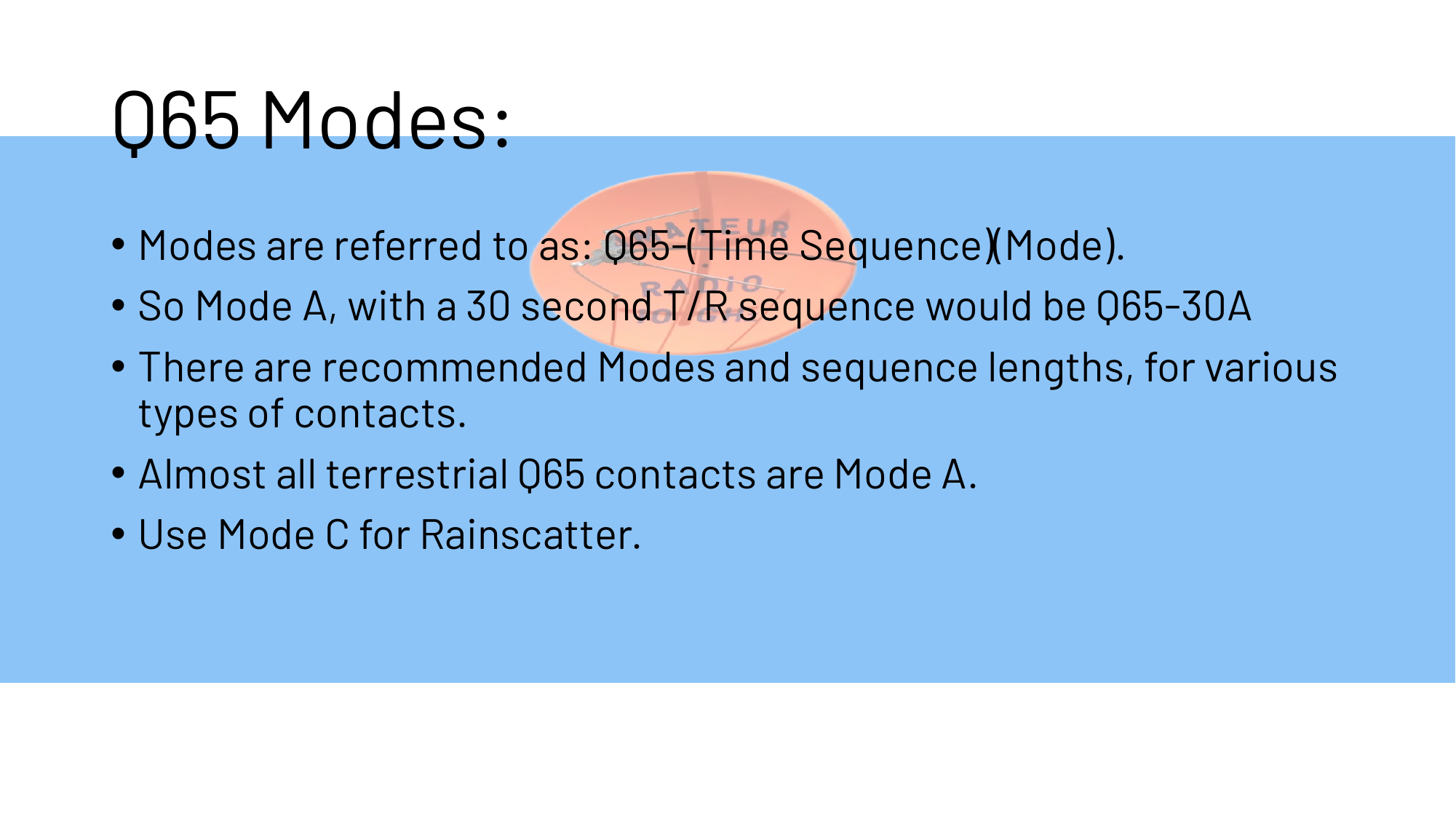

# Q65 Modes:
Modes are referred to as: Q65-(Time Sequence)(Mode).
So Mode A, with a 30 second T/R sequence would be Q65-30A
There are recommended Modes and sequence lengths, for various types of contacts.
Almost all terrestrial Q65 contacts are Mode A.
Use Mode C for Rainscatter.